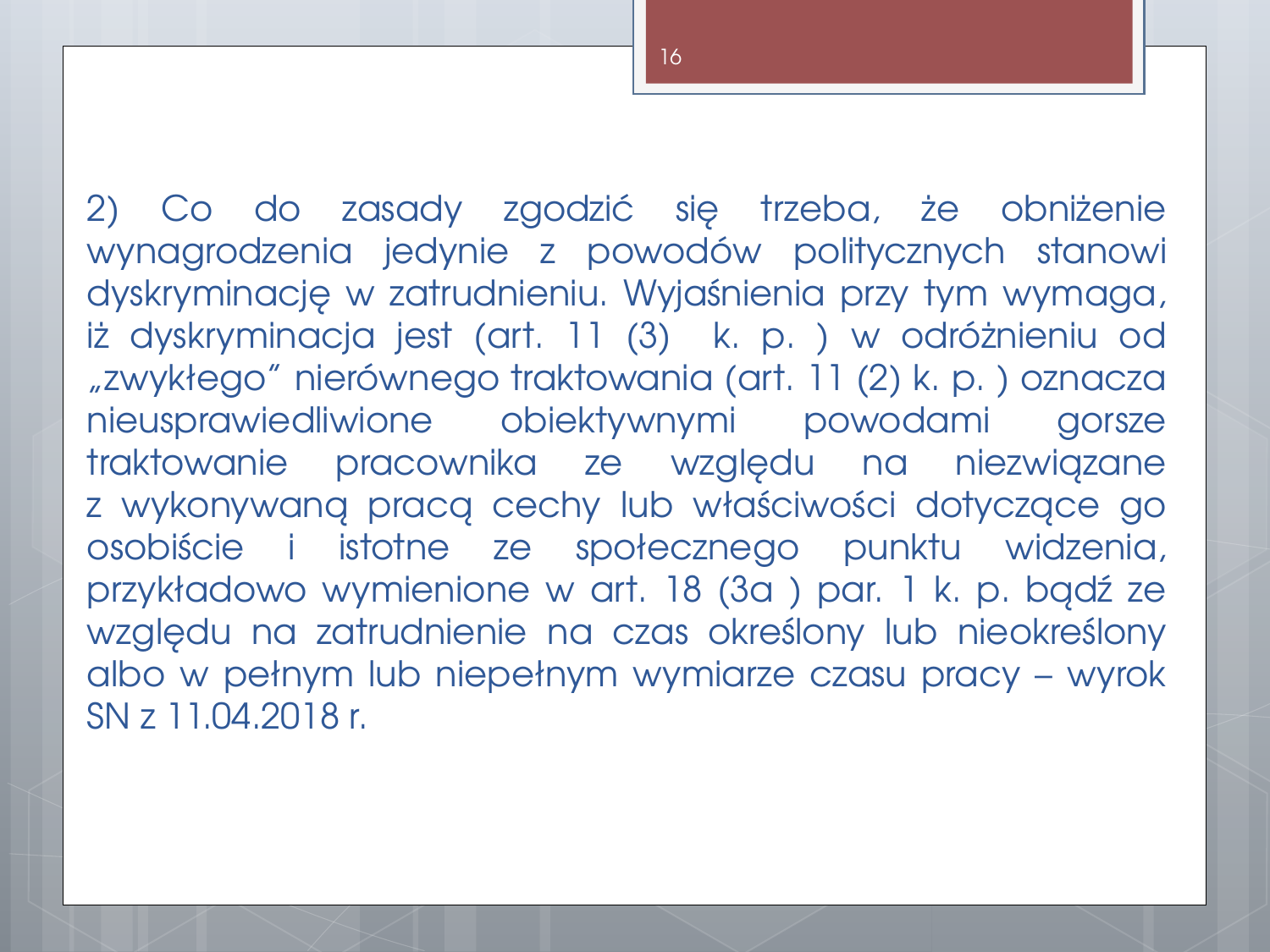

16
2) Co do zasady zgodzić się trzeba, że obniżenie wynagrodzenia jedynie z powodów politycznych stanowi dyskryminację w zatrudnieniu. Wyjaśnienia przy tym wymaga, iż dyskryminacja jest (art. 11 (3)  k. p. ) w odróżnieniu od „zwykłego” nierównego traktowania (art. 11 (2) k. p. ) oznacza nieusprawiedliwione obiektywnymi powodami gorsze traktowanie pracownika ze względu na niezwiązane
z wykonywaną pracą cechy lub właściwości dotyczące go osobiście i istotne ze społecznego punktu widzenia, przykładowo wymienione w art. 18 (3a ) par. 1 k. p. bądź ze względu na zatrudnienie na czas określony lub nieokreślony albo w pełnym lub niepełnym wymiarze czasu pracy – wyrok SN z 11.04.2018 r.